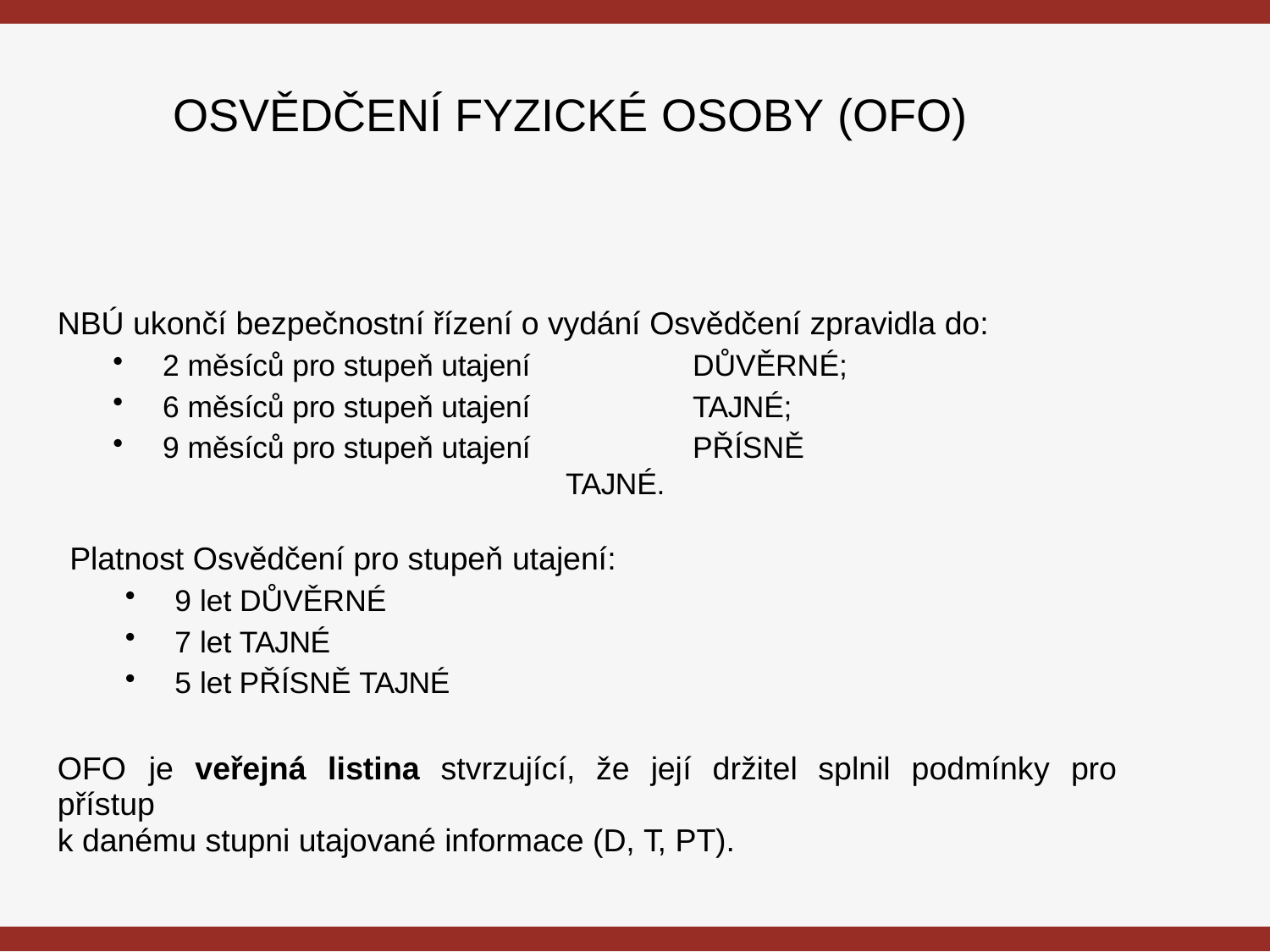

# OSVĚDČENÍ FYZICKÉ OSOBY (OFO)
NBÚ ukončí bezpečnostní řízení o vydání Osvědčení zpravidla do:
2 měsíců pro stupeň utajení
6 měsíců pro stupeň utajení
9 měsíců pro stupeň utajení
	DŮVĚRNÉ;  	TAJNÉ;
	PŘÍSNĚ TAJNÉ.
Platnost Osvědčení pro stupeň utajení:
9 let DŮVĚRNÉ
7 let TAJNÉ
5 let PŘÍSNĚ TAJNÉ

OFO	je	veřejná	listina	stvrzující,	že	její	držitel	splnil	podmínky	pro	přístup
k danému stupni utajované informace (D, T, PT).